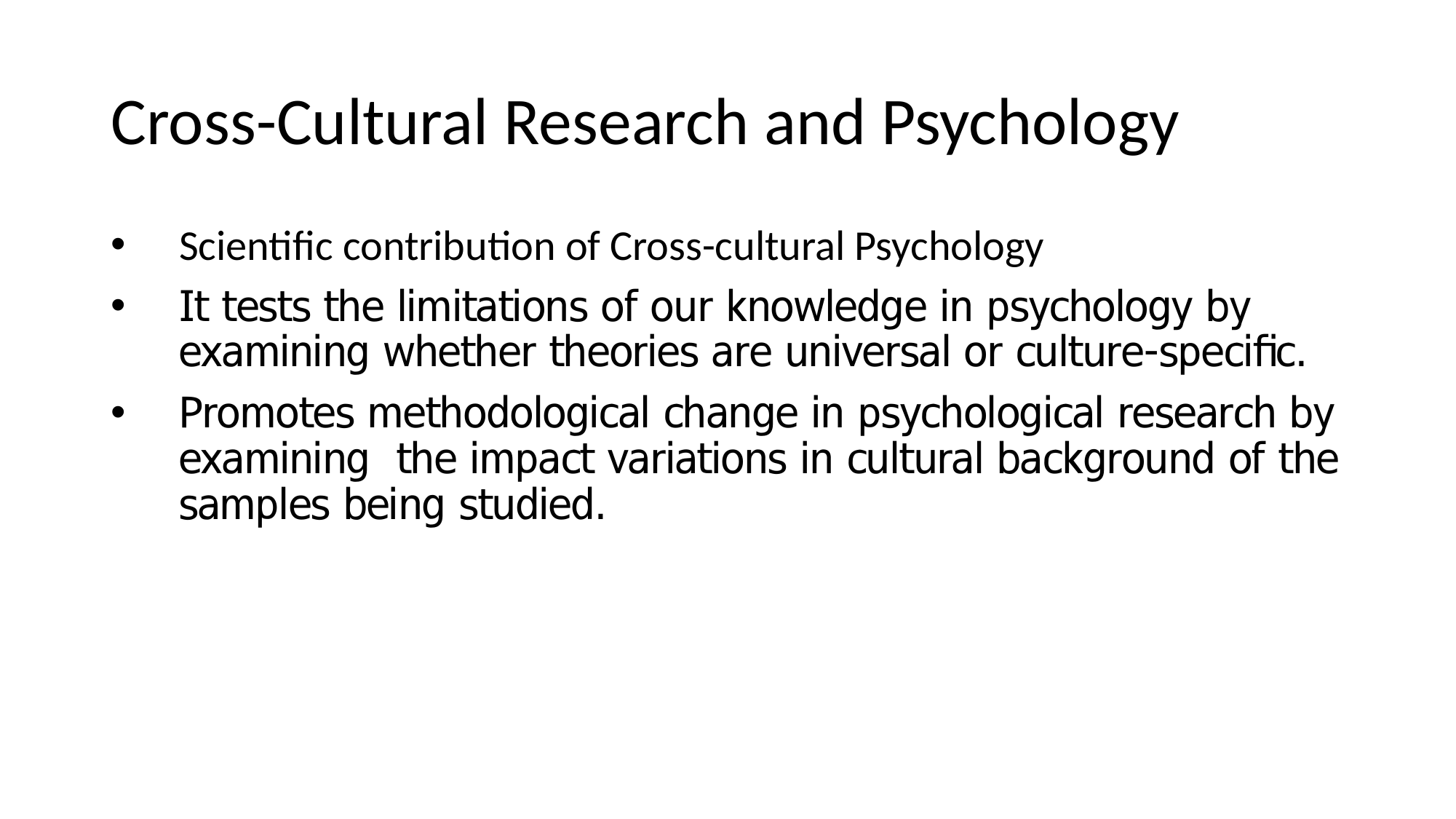

# Cross-Cultural Research and Psychology
Scientific contribution of Cross-cultural Psychology
It tests the limitations of our knowledge in psychology by examining whether theories are universal or culture-specific.
Promotes methodological change in psychological research by examining  the impact variations in cultural background of the samples being studied.